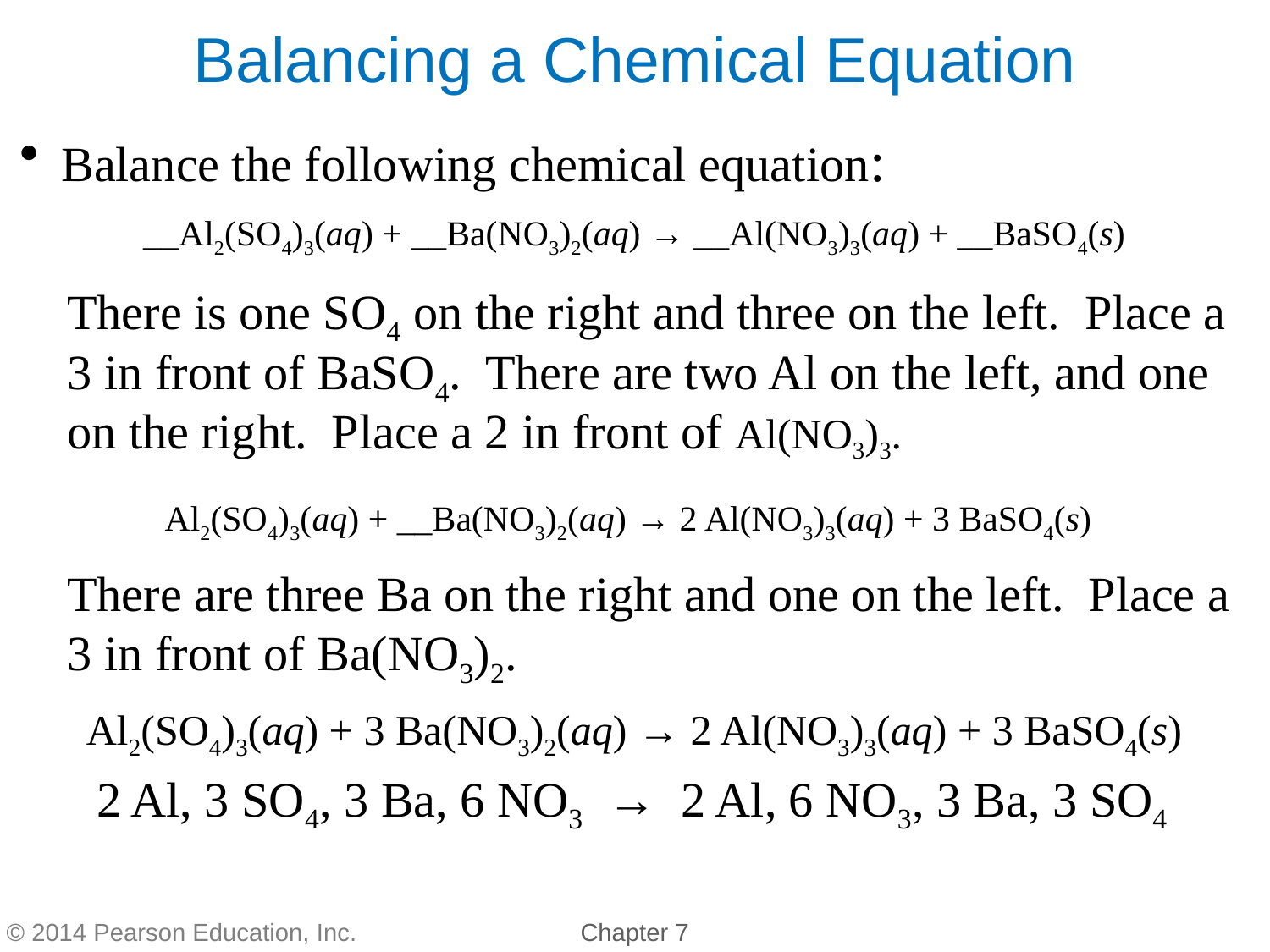

Balance the following chemical equation:
__Al2(SO4)3(aq) + __Ba(NO3)2(aq) → __Al(NO3)3(aq) + __BaSO4(s)
	There is one SO4 on the right and three on the left.  Place a 3 in front of BaSO4.  There are two Al on the left, and one on the right.  Place a 2 in front of Al(NO3)3.
Al2(SO4)3(aq) + __Ba(NO3)2(aq) → 2 Al(NO3)3(aq) + 3 BaSO4(s)
	There are three Ba on the right and one on the left.  Place a 3 in front of Ba(NO3)2.
Al2(SO4)3(aq) + 3 Ba(NO3)2(aq) → 2 Al(NO3)3(aq) + 3 BaSO4(s)
Balancing a Chemical Equation
2 Al, 3 SO4, 3 Ba, 6 NO3  →  2 Al, 6 NO3, 3 Ba, 3 SO4